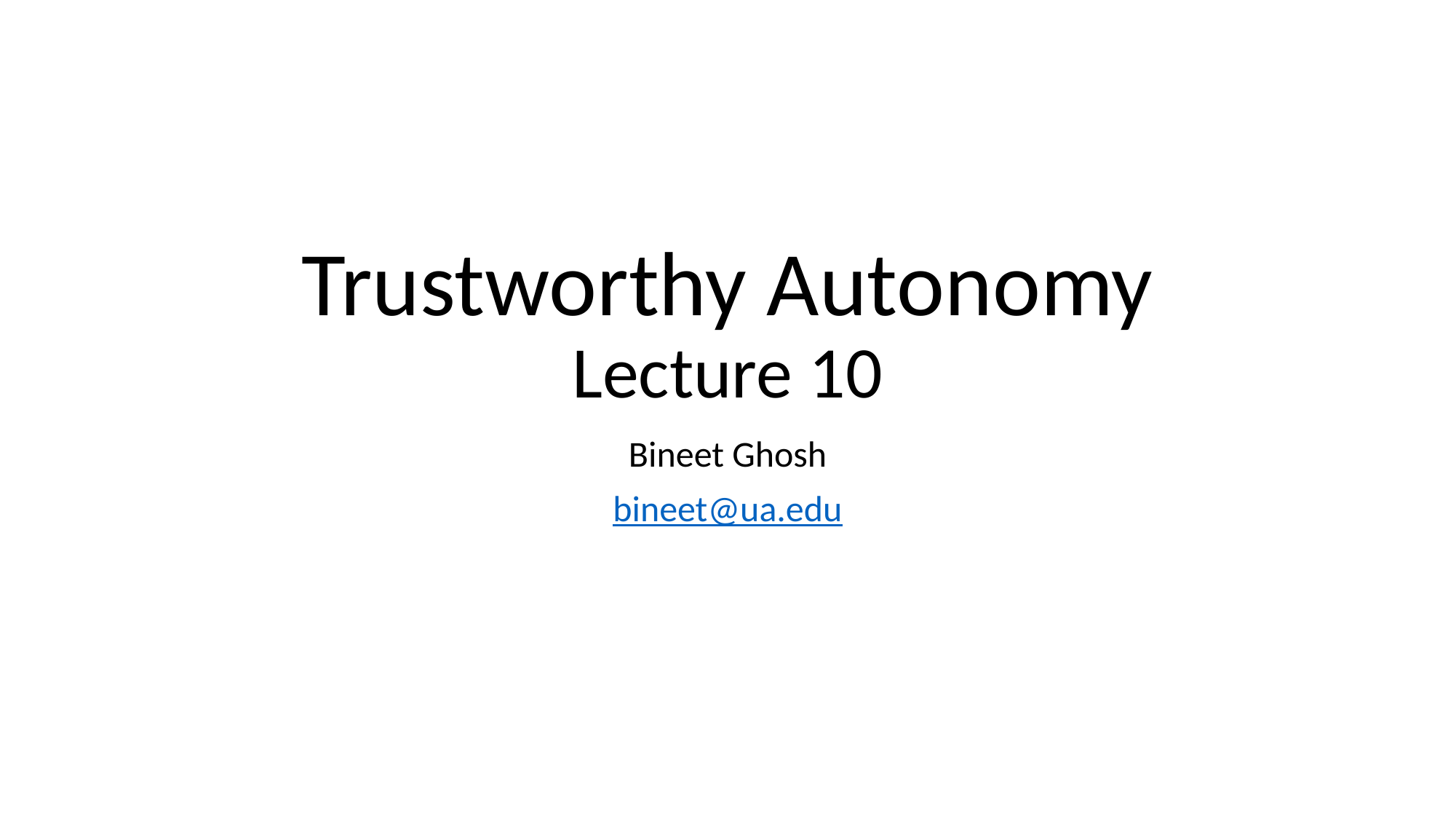

# Trustworthy Autonomy Lecture 10
Bineet Ghosh
bineet@ua.edu